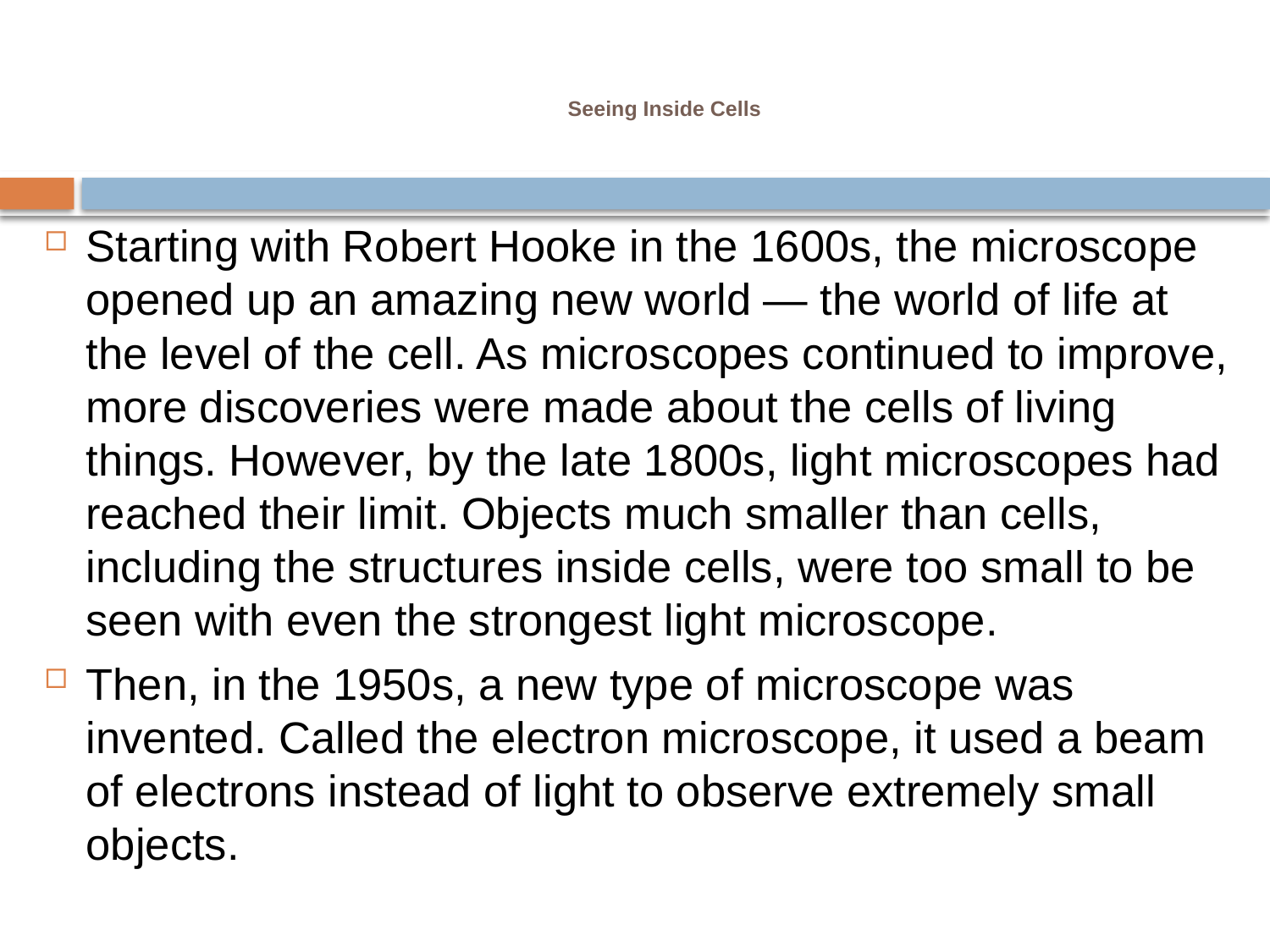

# Seeing Inside Cells
Starting with Robert Hooke in the 1600s, the microscope opened up an amazing new world — the world of life at the level of the cell. As microscopes continued to improve, more discoveries were made about the cells of living things. However, by the late 1800s, light microscopes had reached their limit. Objects much smaller than cells, including the structures inside cells, were too small to be seen with even the strongest light microscope.
Then, in the 1950s, a new type of microscope was invented. Called the electron microscope, it used a beam of electrons instead of light to observe extremely small objects.